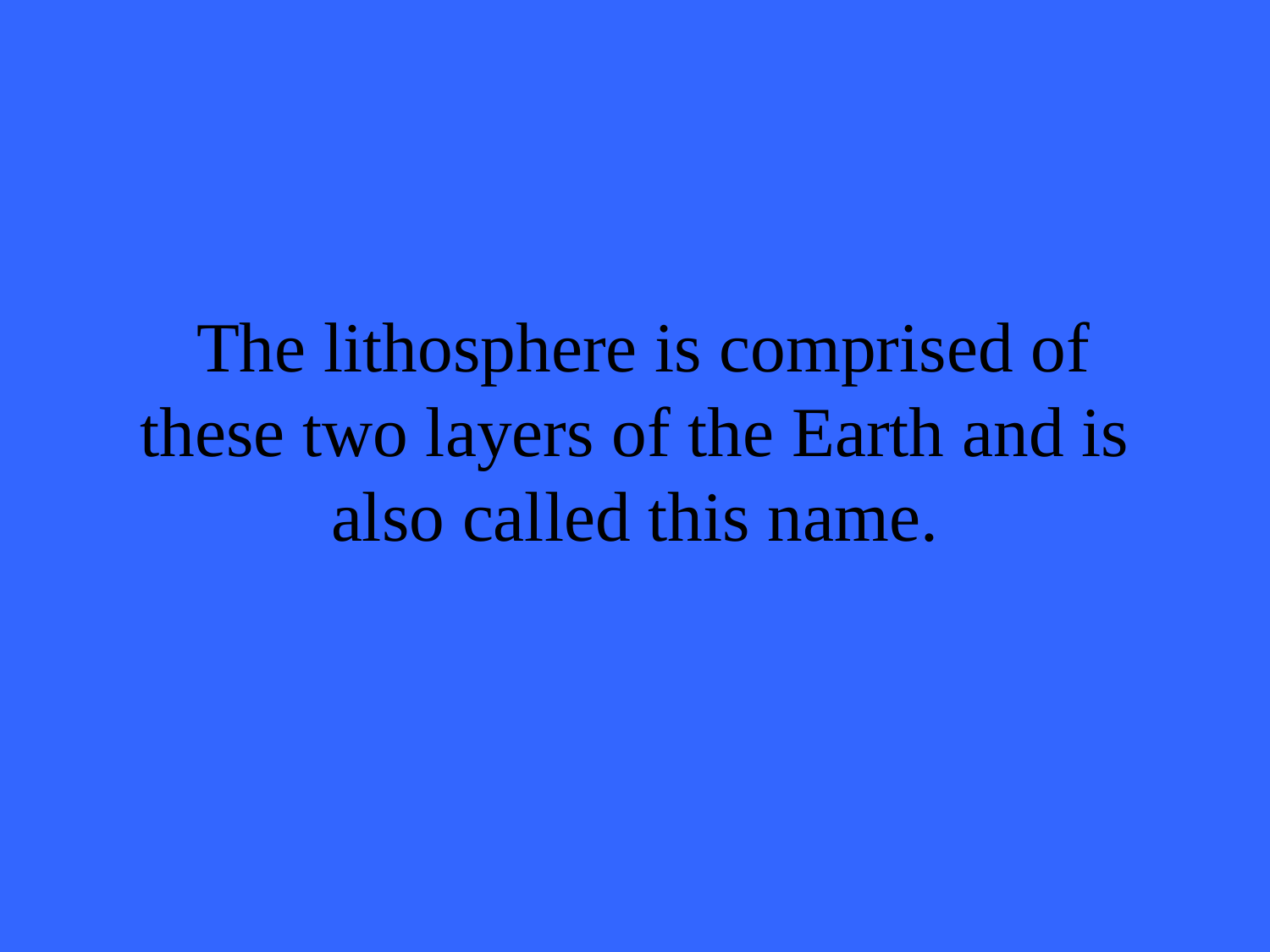

# The lithosphere is comprised of these two layers of the Earth and is also called this name.